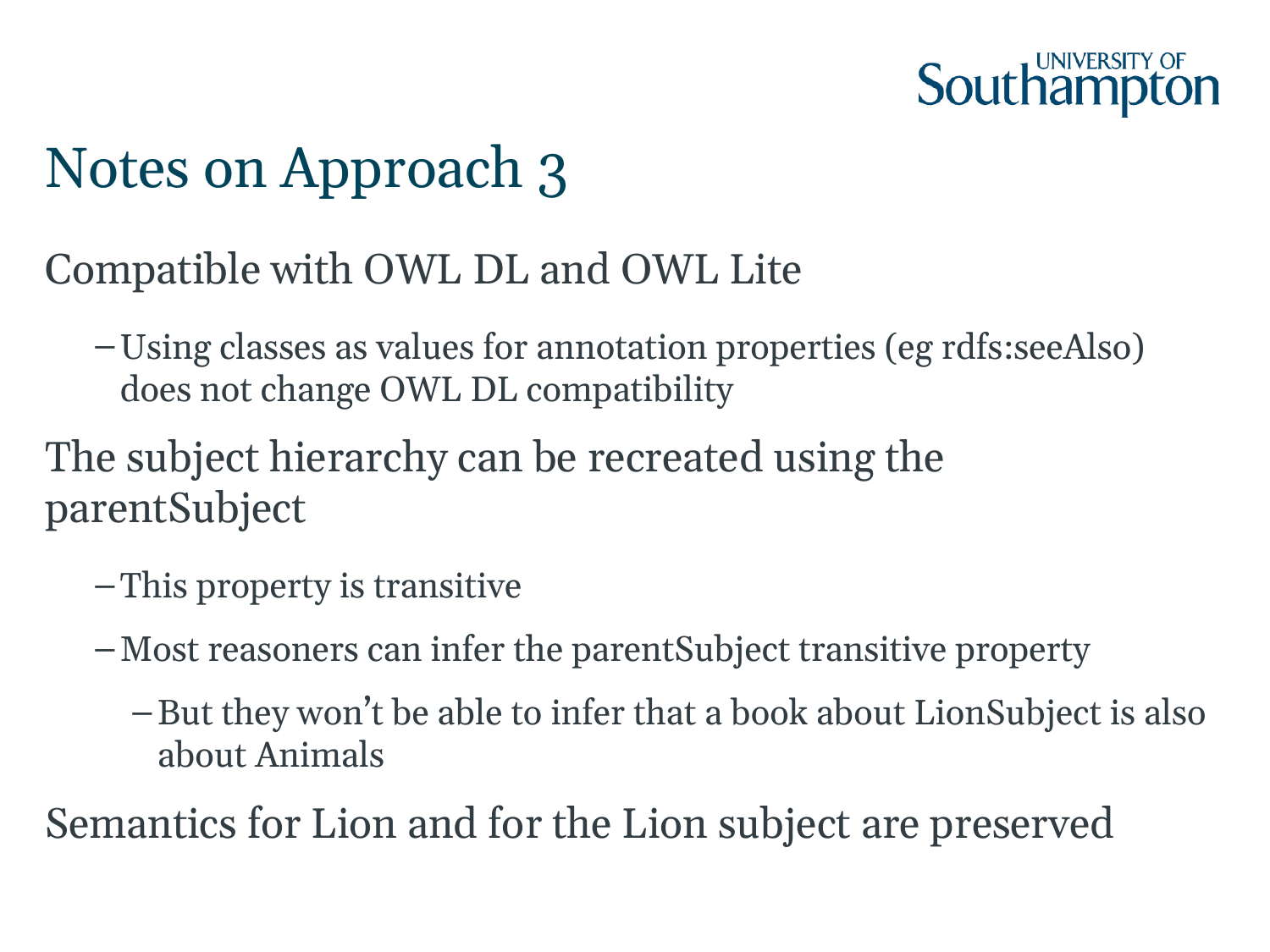

# Notes on Approach 3
Compatible with OWL DL and OWL Lite
Using classes as values for annotation properties (eg rdfs:seeAlso) does not change OWL DL compatibility
The subject hierarchy can be recreated using the parentSubject
This property is transitive
Most reasoners can infer the parentSubject transitive property
But they won’t be able to infer that a book about LionSubject is also about Animals
Semantics for Lion and for the Lion subject are preserved